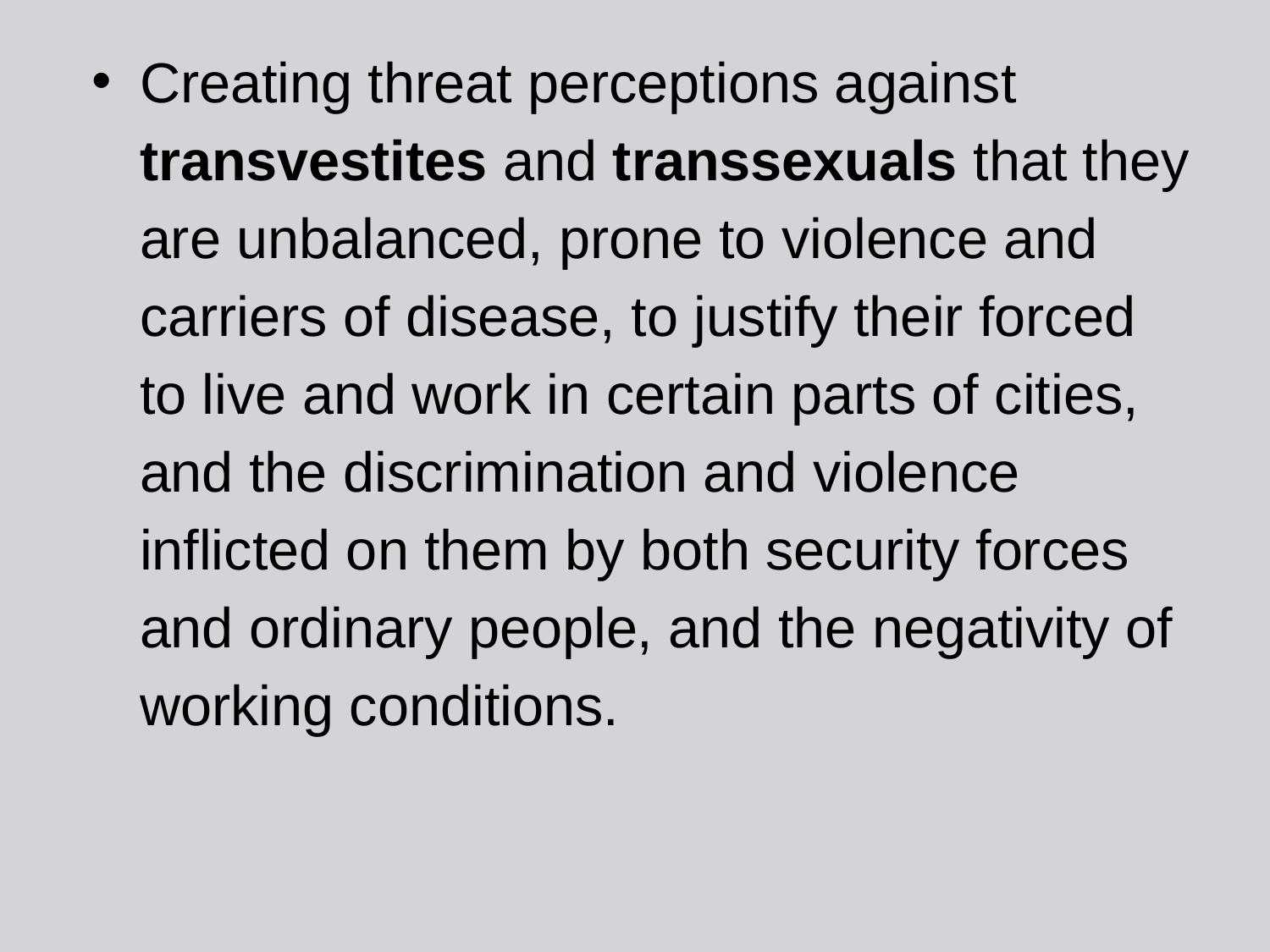

Creating threat perceptions against transvestites and transsexuals that they are unbalanced, prone to violence and carriers of disease, to justify their forced to live and work in certain parts of cities, and the discrimination and violence inflicted on them by both security forces and ordinary people, and the negativity of working conditions.